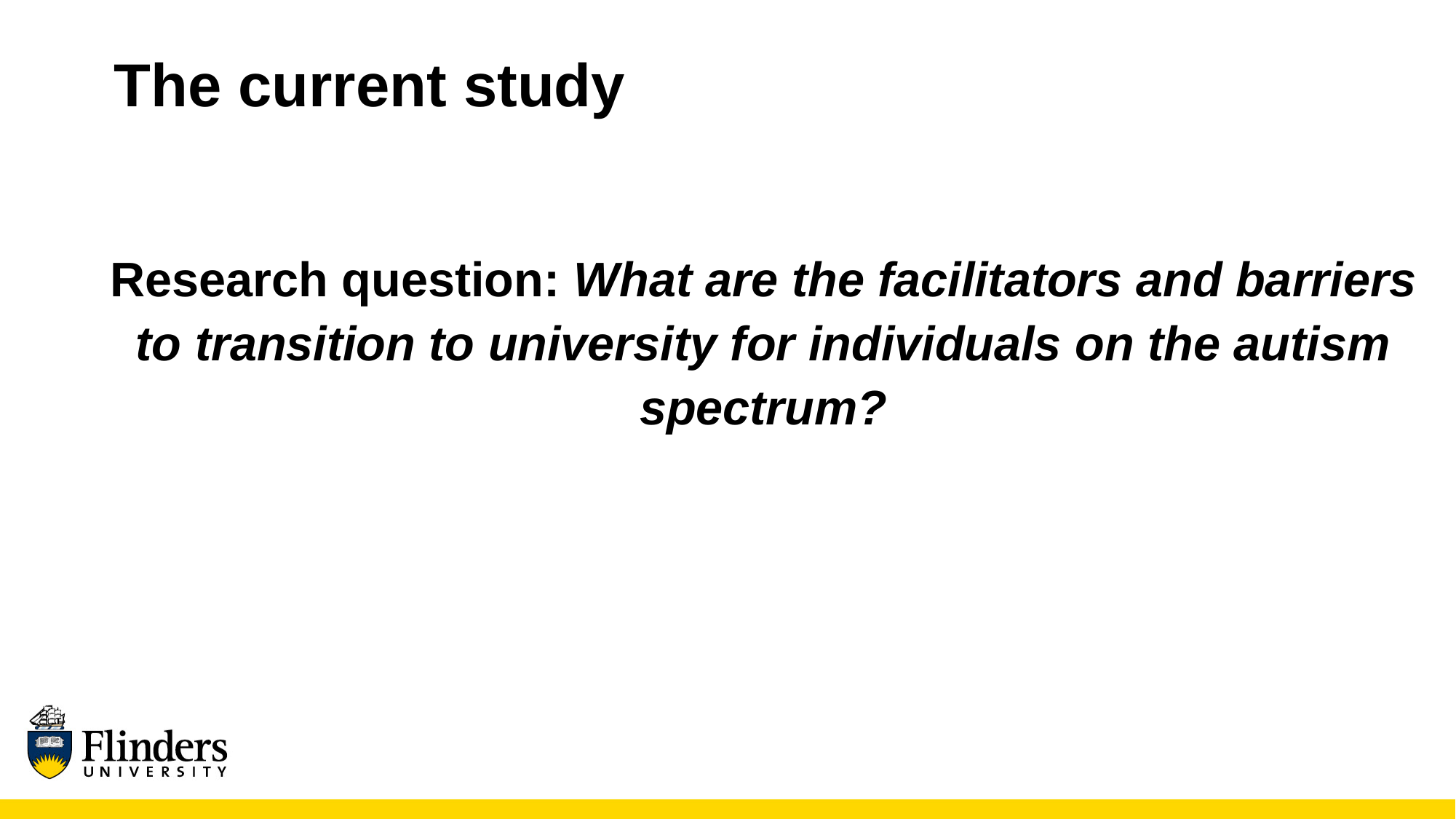

# The current study
Research question: What are the facilitators and barriers to transition to university for individuals on the autism spectrum?